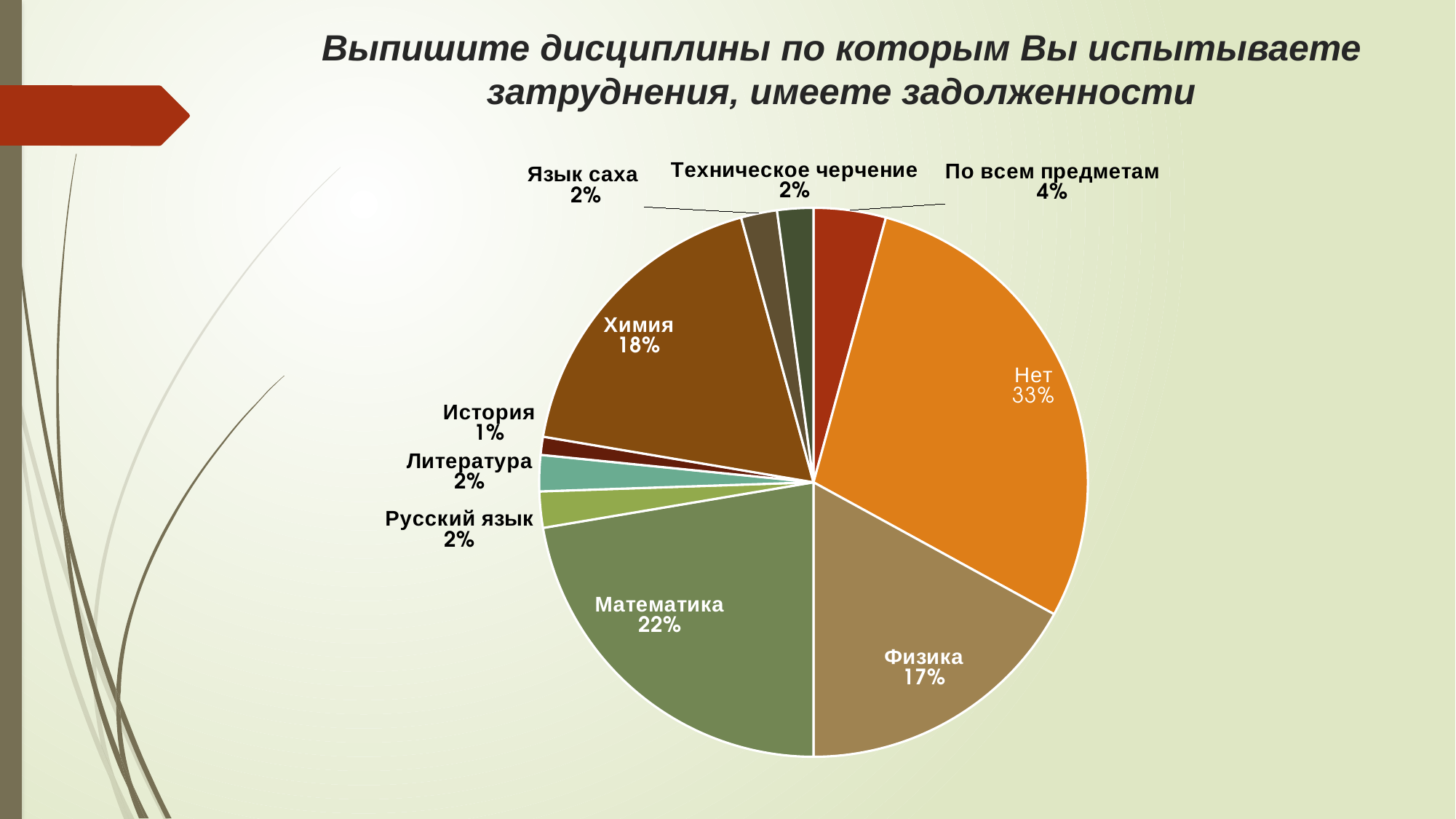

# Выпишите дисциплины по которым Вы испытываете затруднения, имеете задолженности

### Chart

| Category | Предметы по которым имеются задолженности  |
|---|---|
| По всем предметам | 4.0 |
| Нет | 27.0 |
| Физика | 16.0 |
| Математика | 21.0 |
| Русский язык | 2.0 |
| Литература | 2.0 |
| История | 1.0 |
| Химия | 17.0 |
| Язык саха  | 2.0 |
| Техническое черчение | 2.0 |